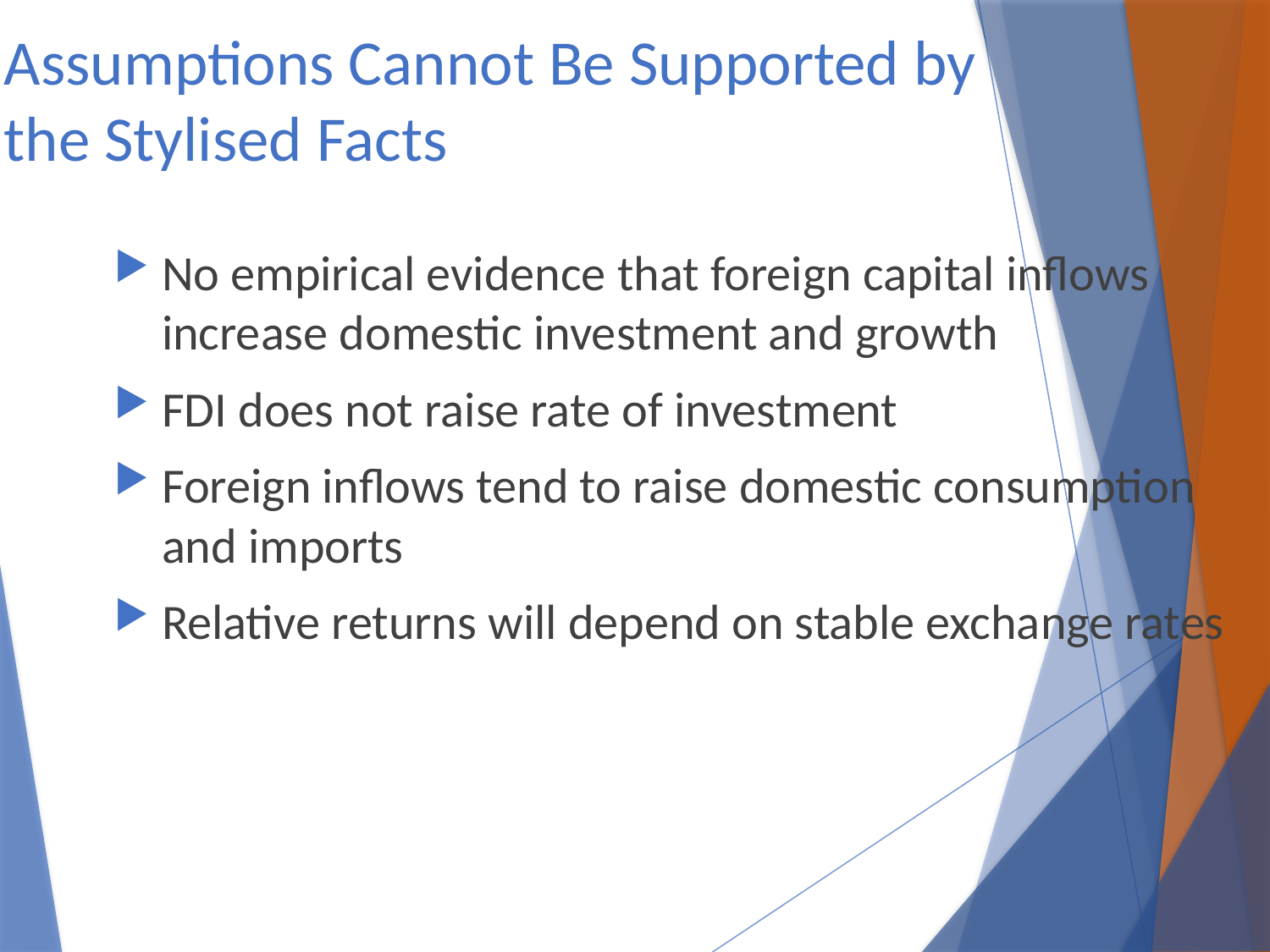

# Assumptions Cannot Be Supported by the Stylised Facts
No empirical evidence that foreign capital inflows increase domestic investment and growth
FDI does not raise rate of investment
Foreign inflows tend to raise domestic consumption and imports
Relative returns will depend on stable exchange rates